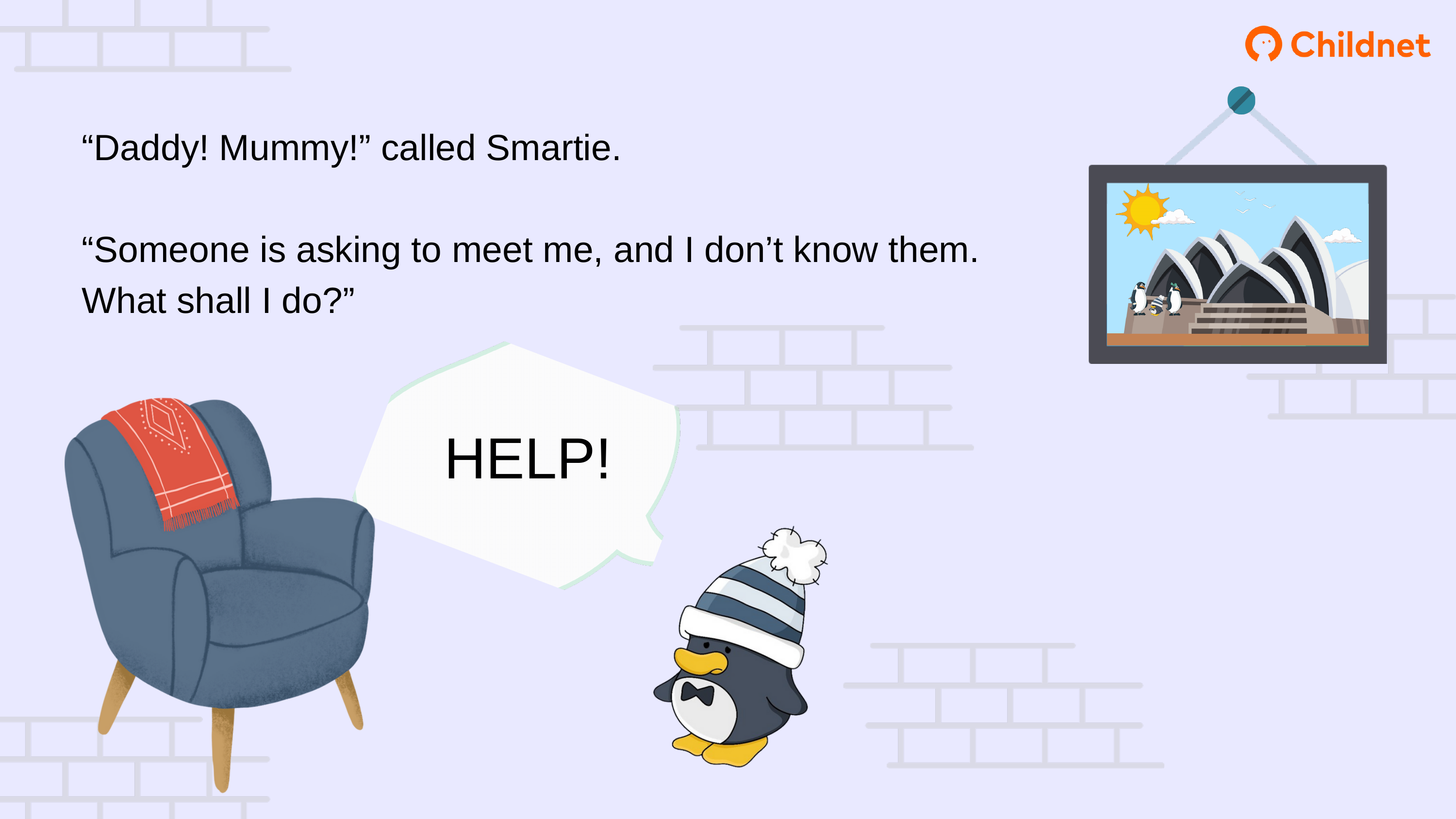

“Daddy! Mummy!” called Smartie.

“Someone is asking to meet me, and I don’t know them. What shall I do?”

HELP!